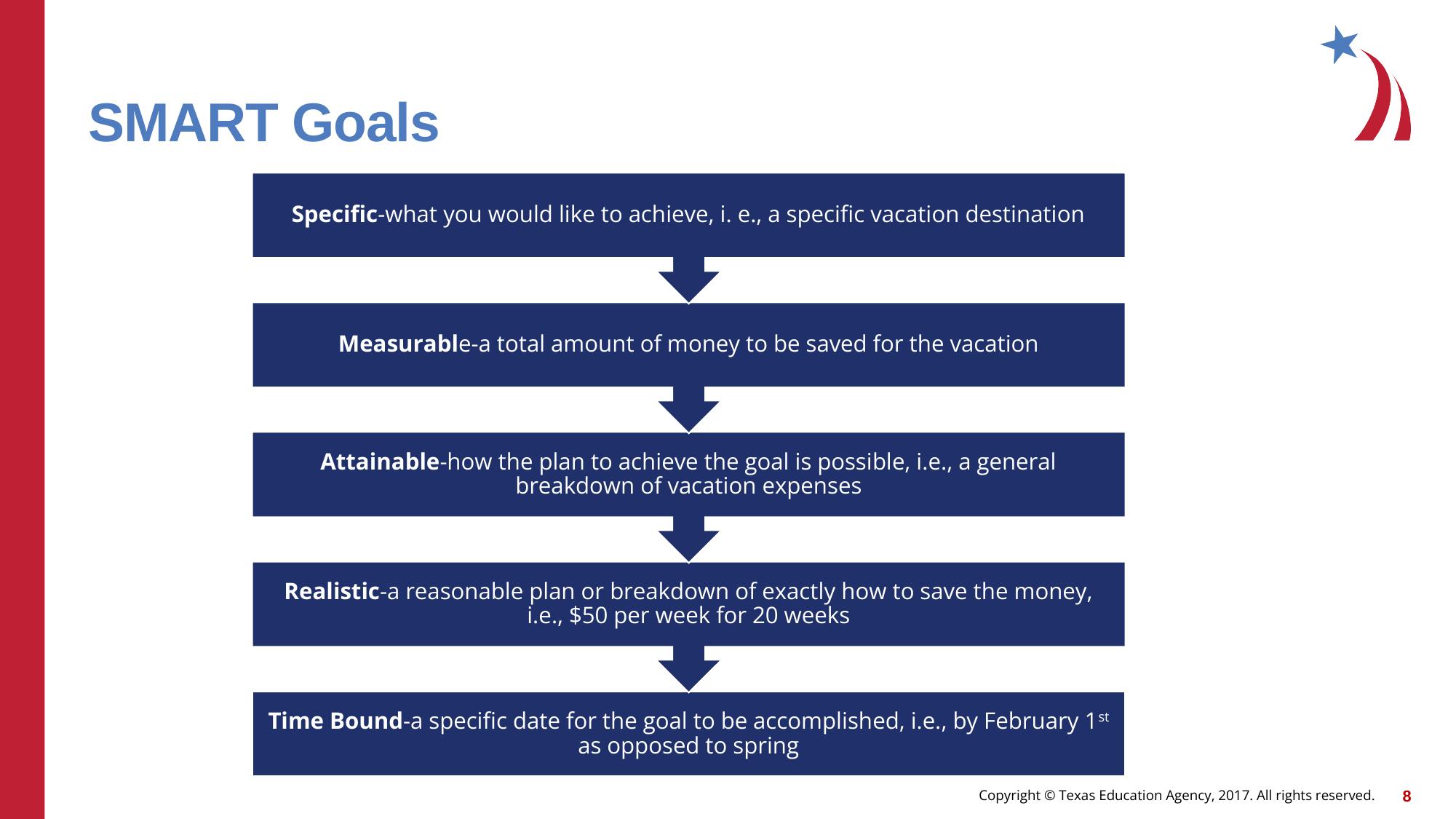

# SMART Goals
Time Bound-a specific date for the goal to be accomplished, i.e., by February 1st as opposed to spring
Realistic-a reasonable plan or breakdown of exactly how to save the money, i.e., $50 per week for 20 weeks
Attainable-how the plan to achieve the goal is possible, i.e., a general breakdown of vacation expenses
Measurable-a total amount of money to be saved for the vacation
Specific-what you would like to achieve, i. e., a specific vacation destination